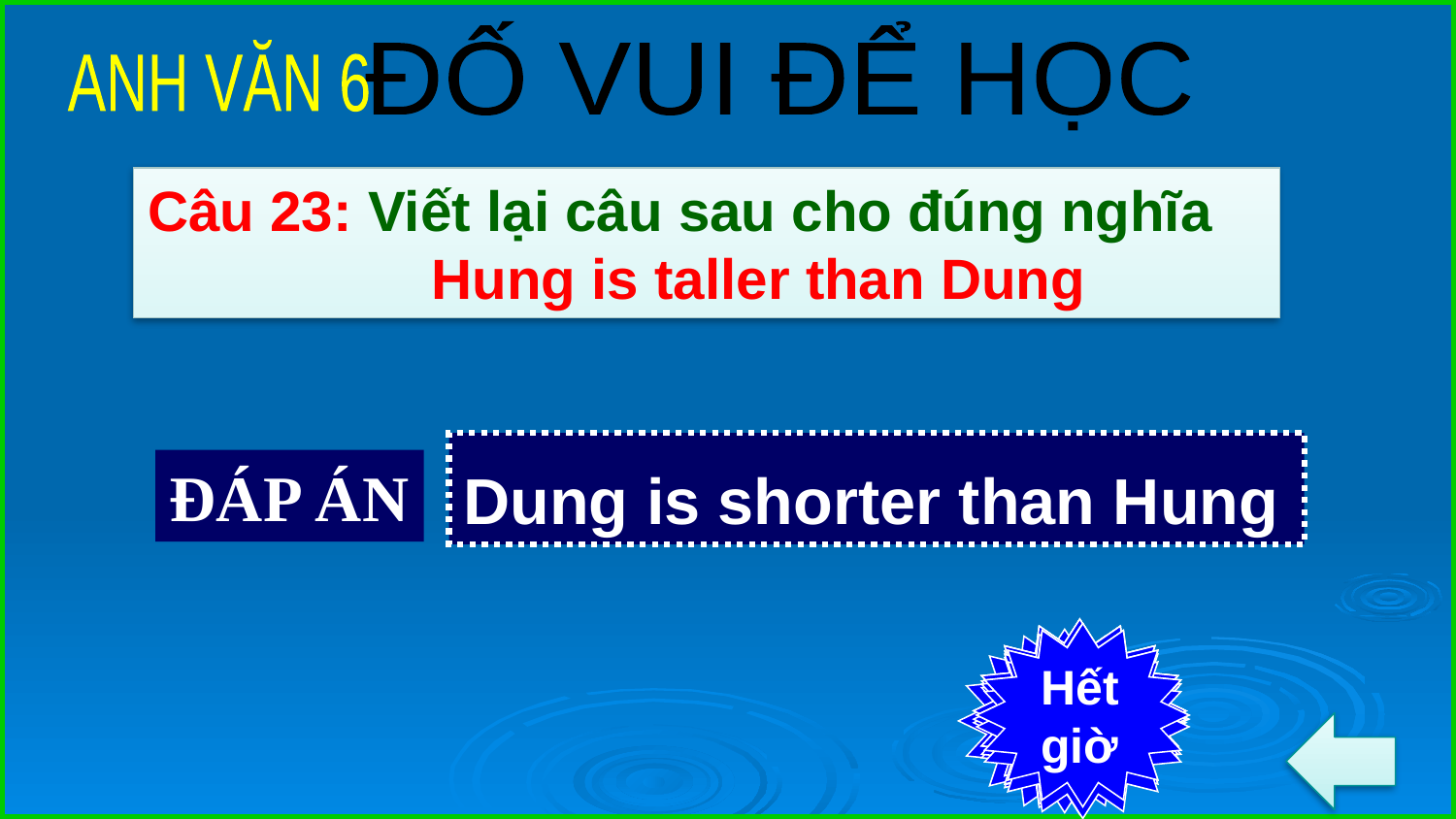

ĐỐ VUI ĐỂ HỌC
ANH VĂN 6
Câu 23: Viết lại câu sau cho đúng nghĩa
                  Hung is taller than Dung
Dung is shorter than Hung
ĐÁP ÁN
7
6
4
2
Hết
giờ
Bắt
đầu
5
3
9
8
1